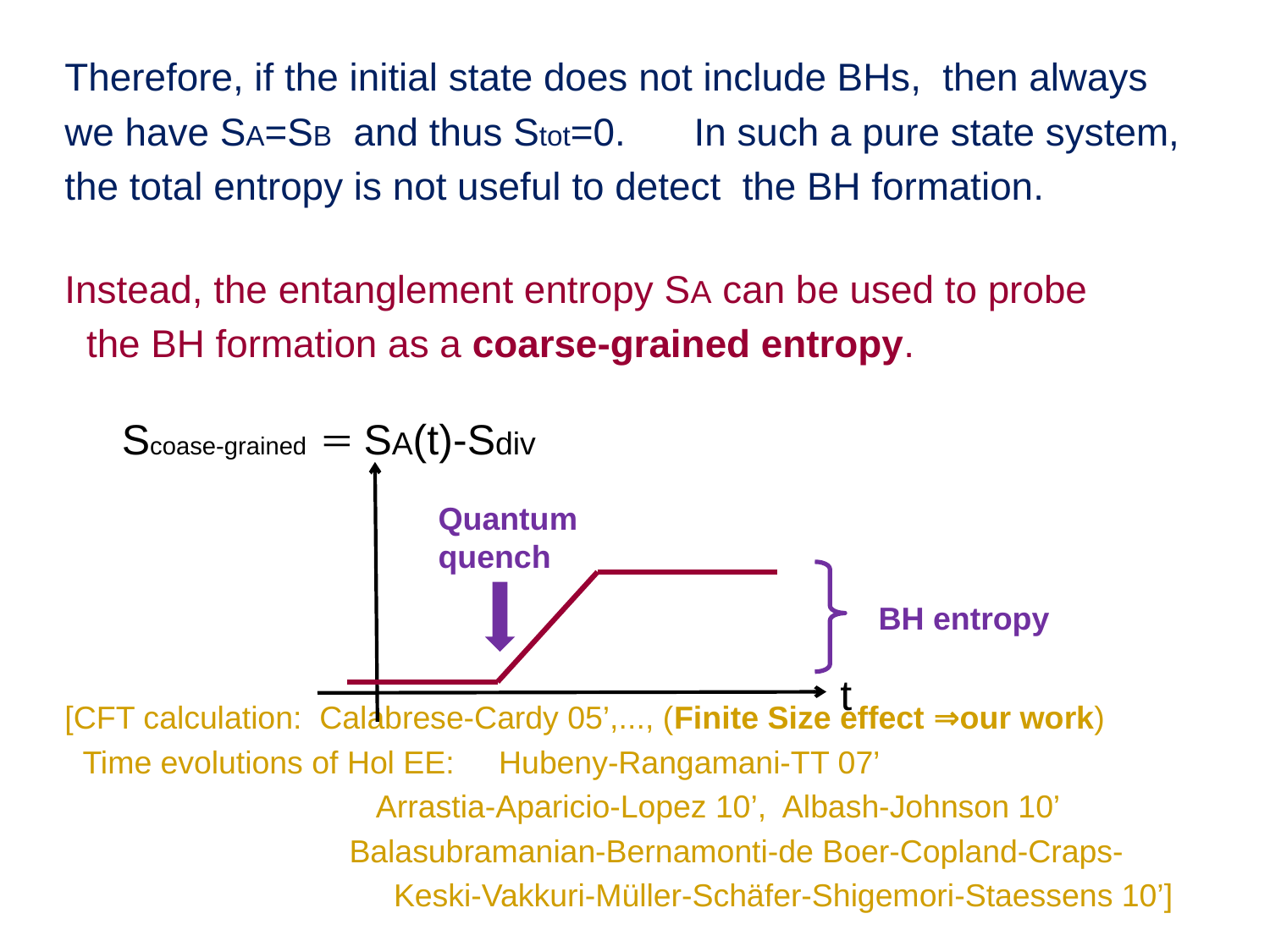

Therefore, if the initial state does not include BHs,  then always
we have SA=SB  and thus Stot=0. 　In such a pure state system,
the total entropy is not useful to detect  the BH formation.

Instead, the entanglement entropy SA can be used to probe
  the BH formation as a coarse-grained entropy.

[CFT calculation:  Calabrese-Cardy 05’,..., (Finite Size effect ⇒our work)
  Time evolutions of Hol EE:     Hubeny-Rangamani-TT 07’
                                   Arrastia-Aparicio-Lopez 10’,  Albash-Johnson 10’
                                Balasubramanian-Bernamonti-de Boer-Copland-Craps-
                                     Keski-Vakkuri-Müller-Schäfer-Shigemori-Staessens 10’]

Scoase-grained ＝SA(t)-Sdiv
Quantum
quench

BH entropy
t